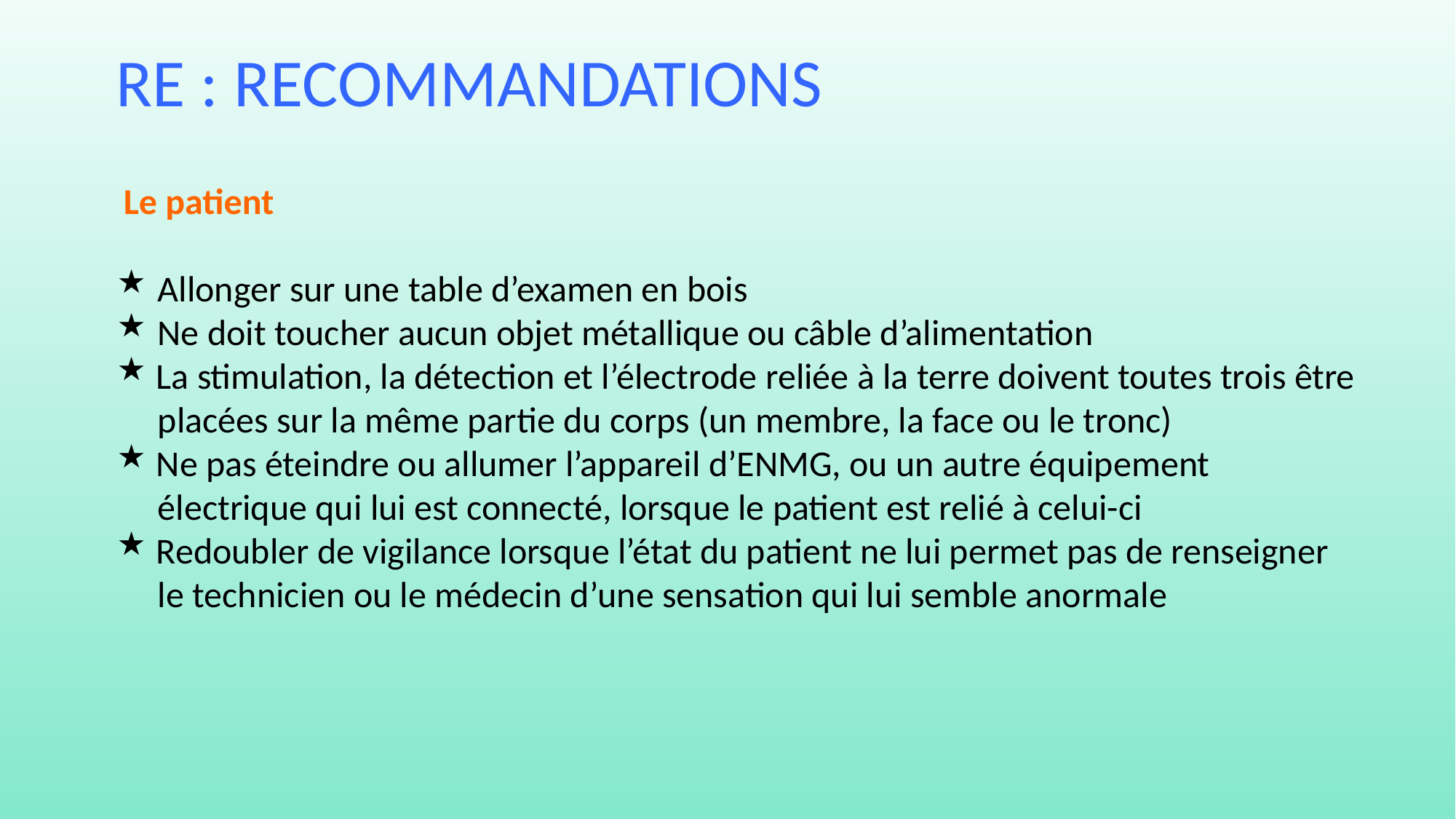

RE : Recommandations

 Le patient

	Allonger sur une table d’examen en bois
	Ne doit toucher aucun objet métallique ou câble d’alimentation
 La stimulation, la détection et l’électrode reliée à la terre doivent toutes trois être 	placées sur la même partie du corps (un membre, la face ou le tronc)
 Ne pas éteindre ou allumer l’appareil d’ENMG, ou un autre équipement 		électrique qui lui est connecté, lorsque le patient est relié à celui-ci
 Redoubler de vigilance lorsque l’état du patient ne lui permet pas de renseigner 	le technicien ou le médecin d’une sensation qui lui semble anormale